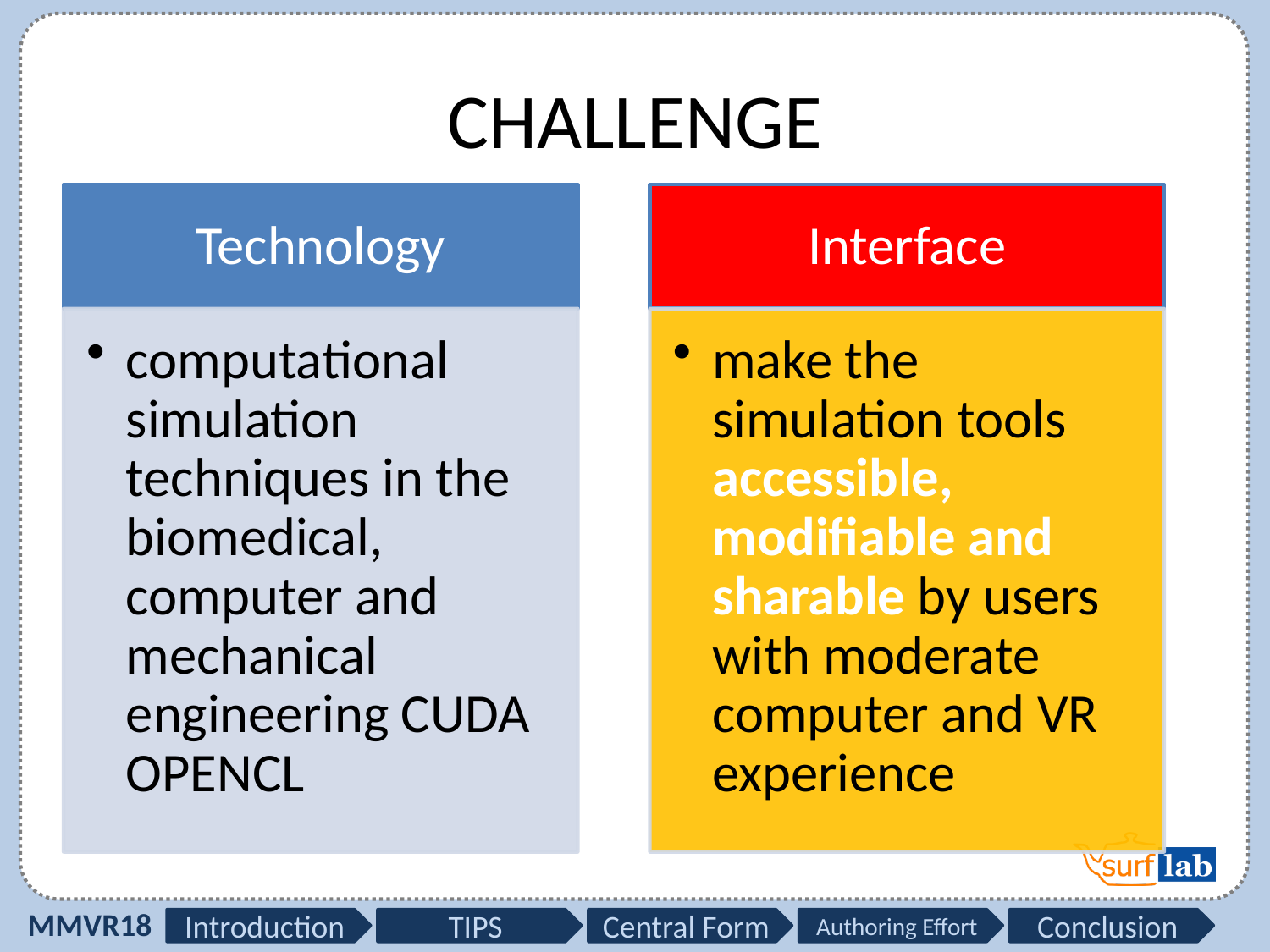

# CHALLENGE
Technology
computational simulation techniques in the biomedical, computer and mechanical engineering CUDA OPENCL
Interface
make the simulation tools accessible, modifiable and sharable by users with moderate computer and VR experience